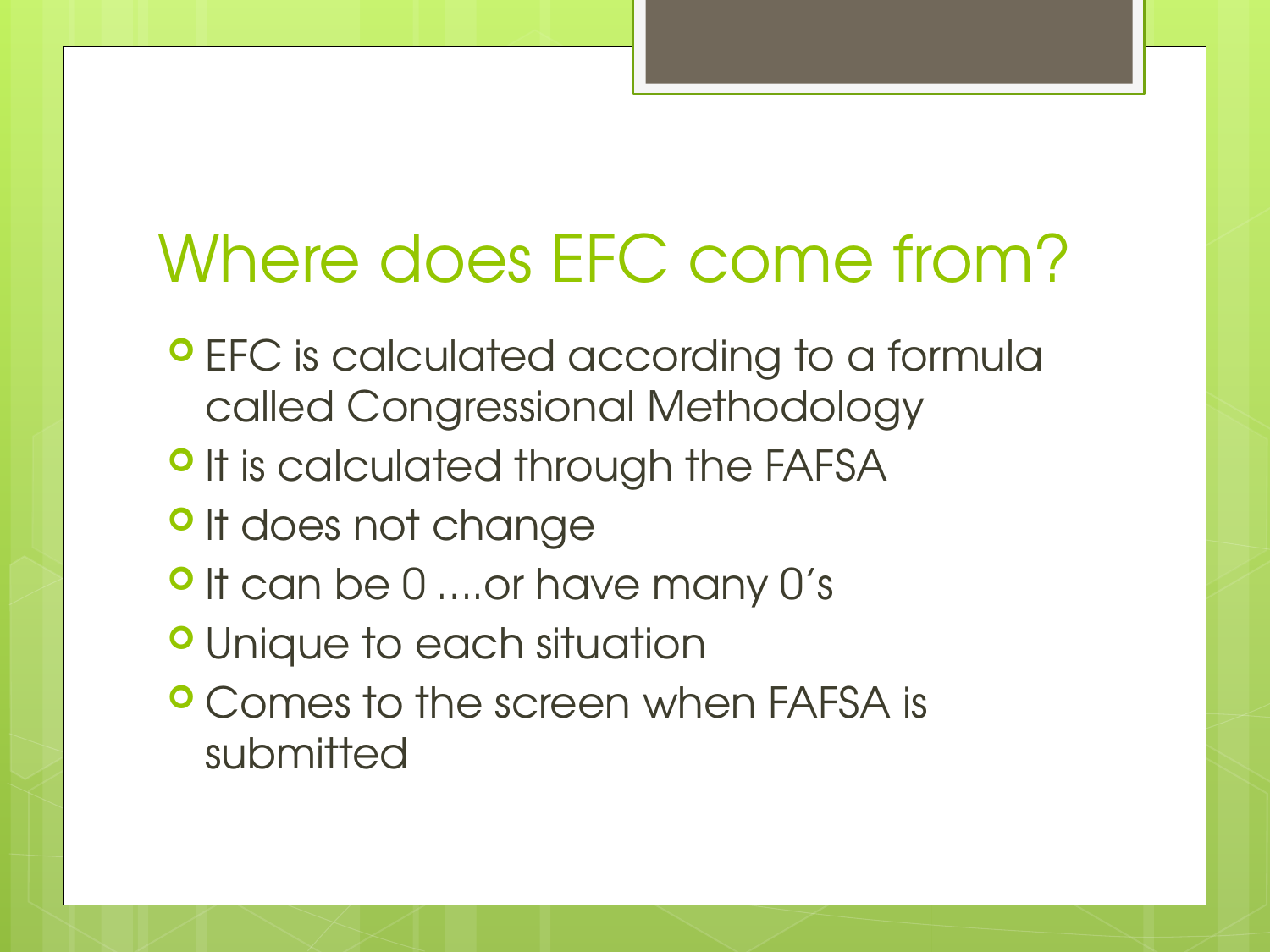

# Where does EFC come from?
EFC is calculated according to a formula called Congressional Methodology
It is calculated through the FAFSA
It does not change
It can be 0 ….or have many 0’s
Unique to each situation
Comes to the screen when FAFSA is submitted